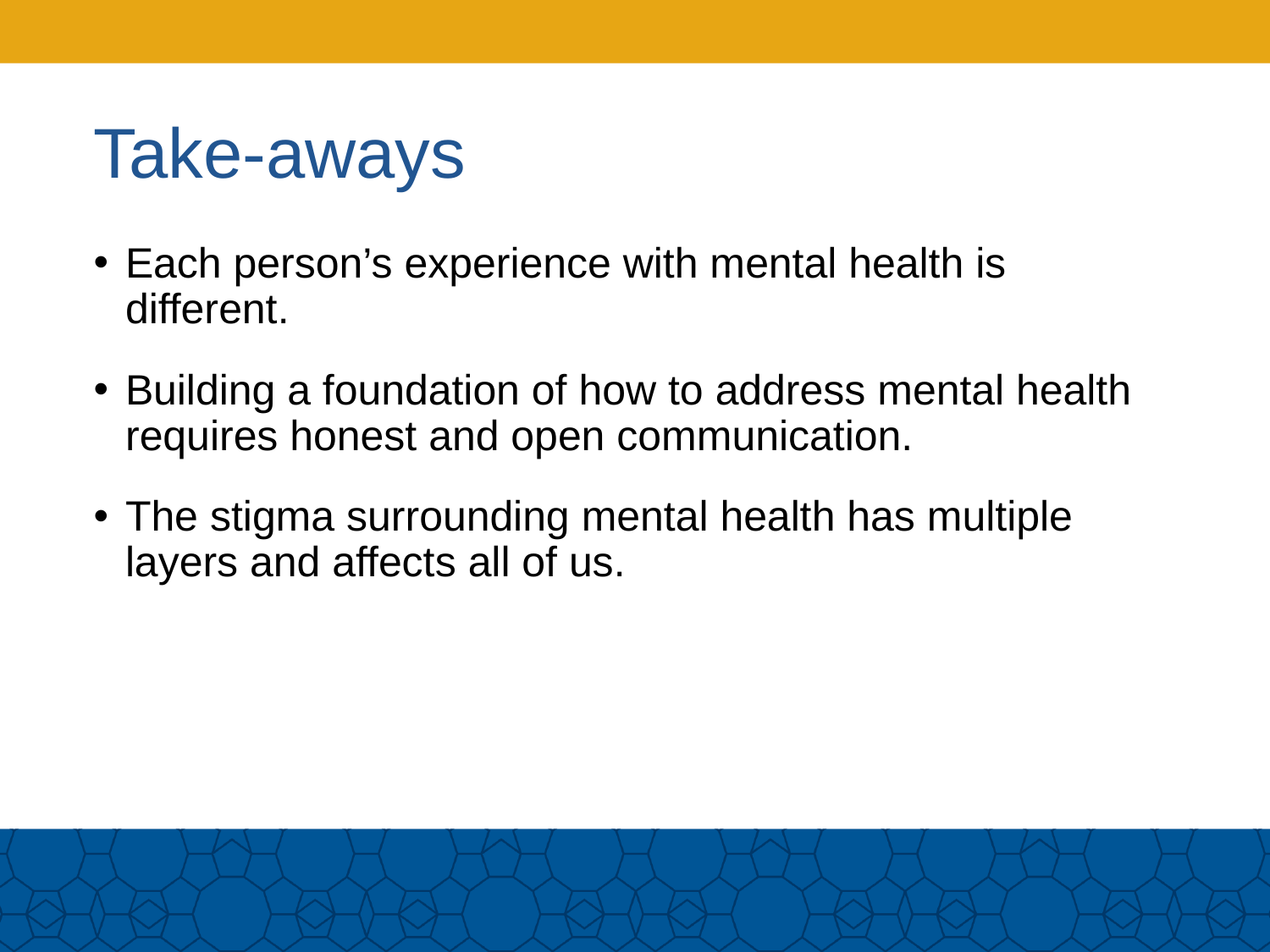

# Take-aways
Each person’s experience with mental health is different.
Building a foundation of how to address mental health requires honest and open communication.
The stigma surrounding mental health has multiple layers and affects all of us.